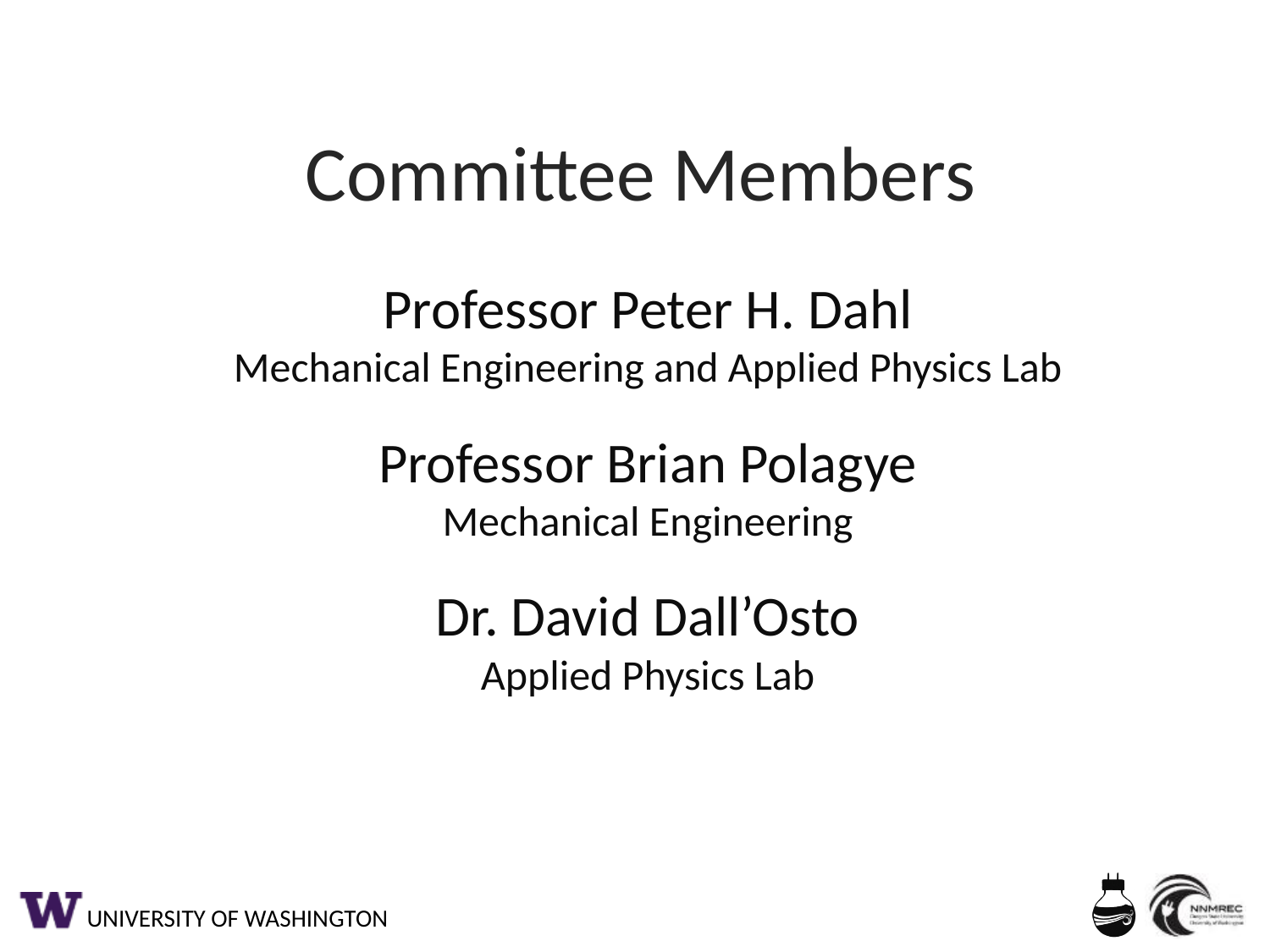

# Committee Members

Professor Peter H. Dahl
Mechanical Engineering and Applied Physics Lab
Professor Brian Polagye
Mechanical Engineering
Dr. David Dall’Osto
Applied Physics Lab